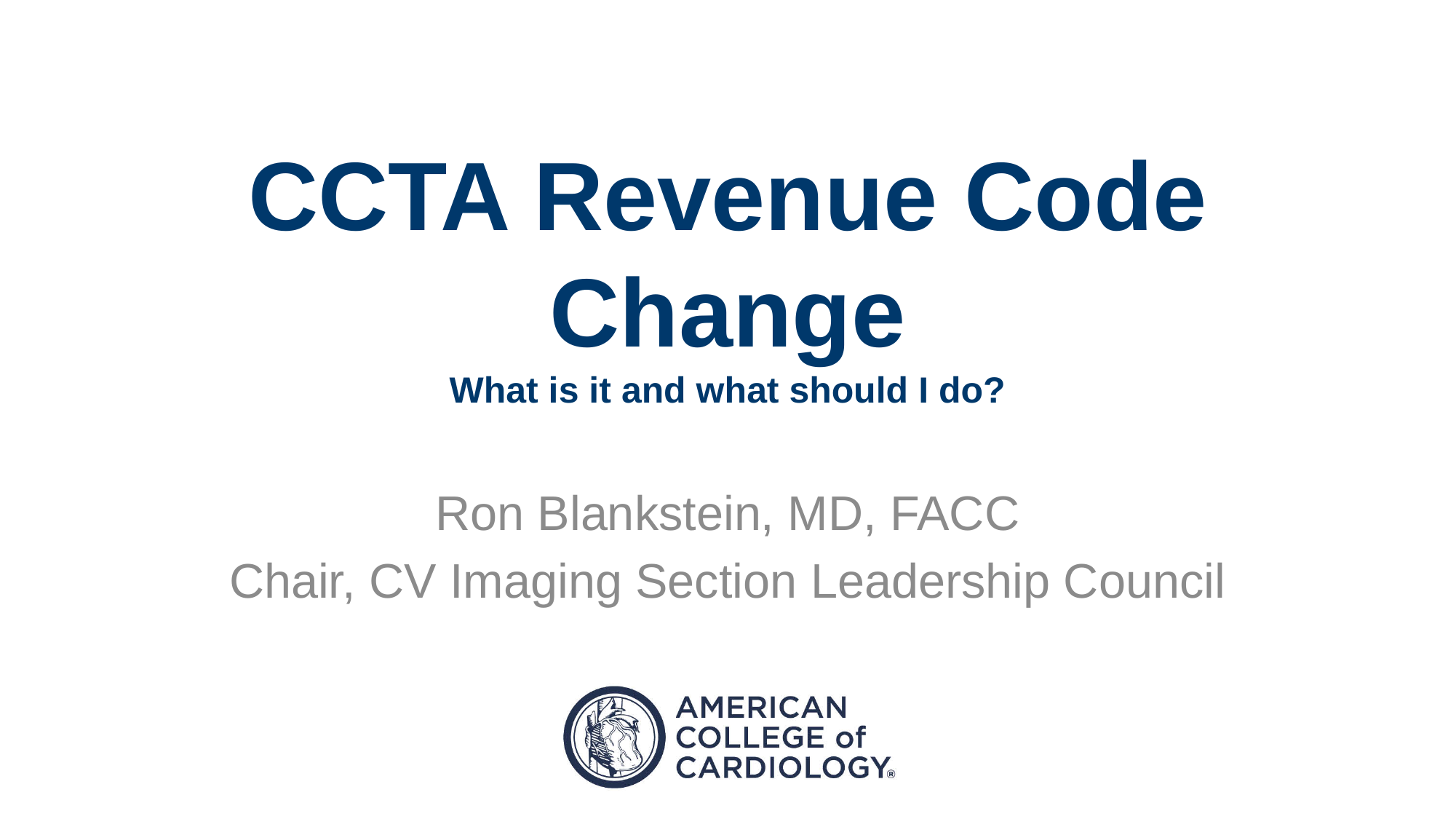

CCTA Revenue Code Change
What is it and what should I do?

Ron Blankstein, MD, FACC
Chair, CV Imaging Section Leadership Council